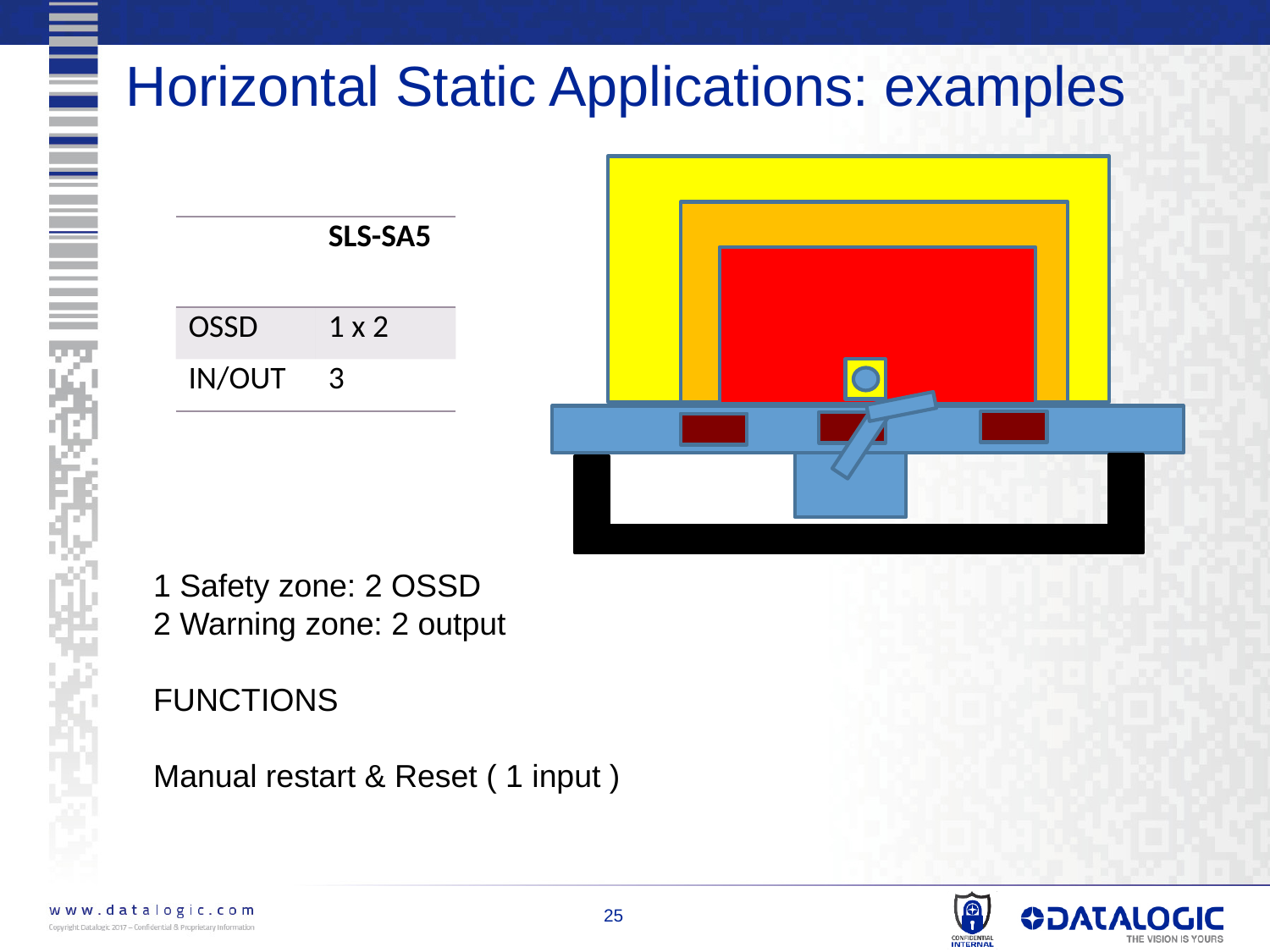

# Horizontal Static Applications: examples

|  | SLS-SA5 |
| --- | --- |
| OSSD | 1 x 2 |
| IN/OUT | 3 |

1 Safety zone: 2 OSSD
2 Warning zone: 2 output

FUNCTIONS

Manual restart & Reset ( 1 input )

25